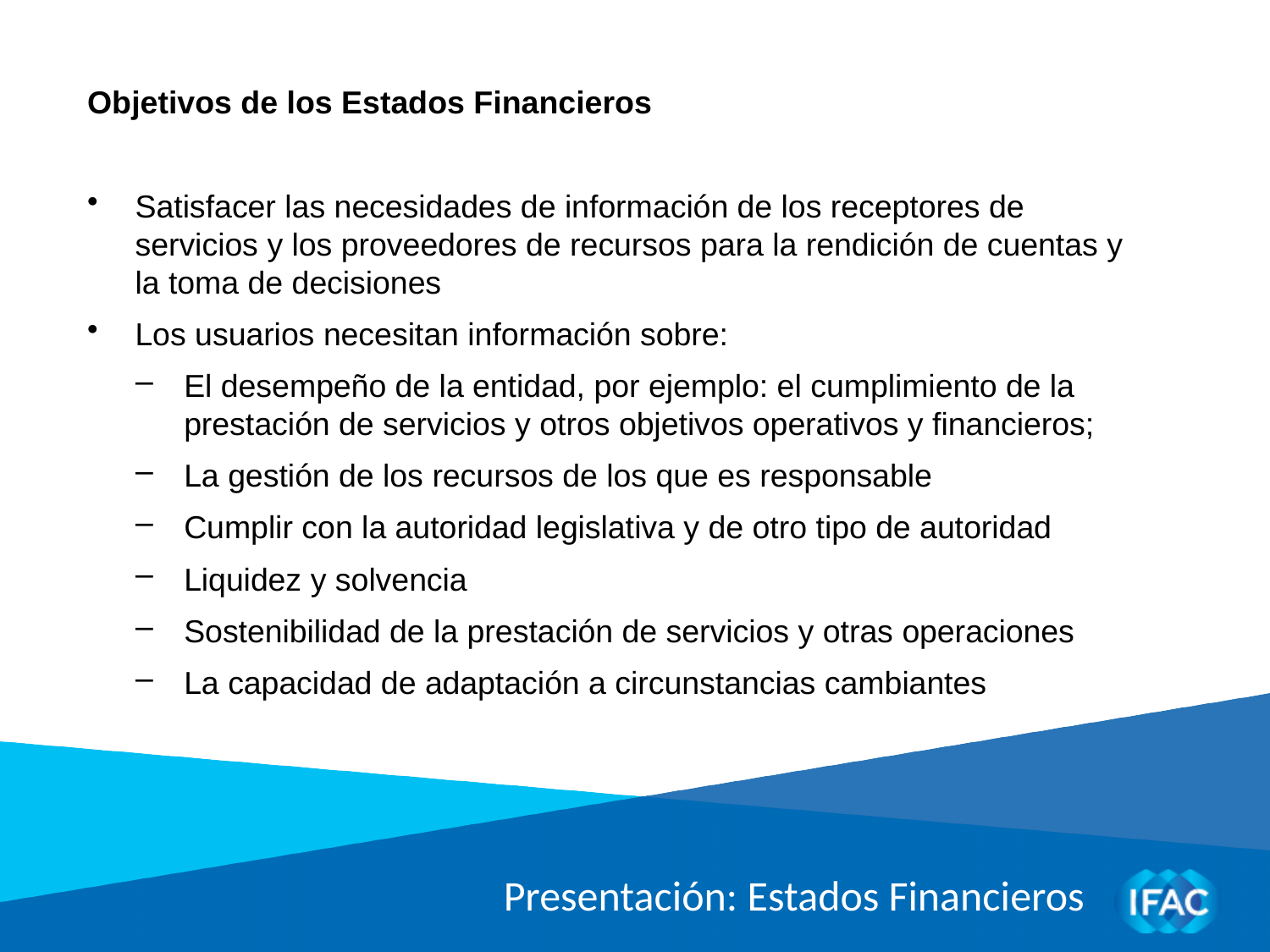

Objetivos de los Estados Financieros

Satisfacer las necesidades de información de los receptores de servicios y los proveedores de recursos para la rendición de cuentas y la toma de decisiones
Los usuarios necesitan información sobre:
El desempeño de la entidad, por ejemplo: el cumplimiento de la prestación de servicios y otros objetivos operativos y financieros;
La gestión de los recursos de los que es responsable
Cumplir con la autoridad legislativa y de otro tipo de autoridad
Liquidez y solvencia
Sostenibilidad de la prestación de servicios y otras operaciones
La capacidad de adaptación a circunstancias cambiantes

Presentación: Estados Financieros